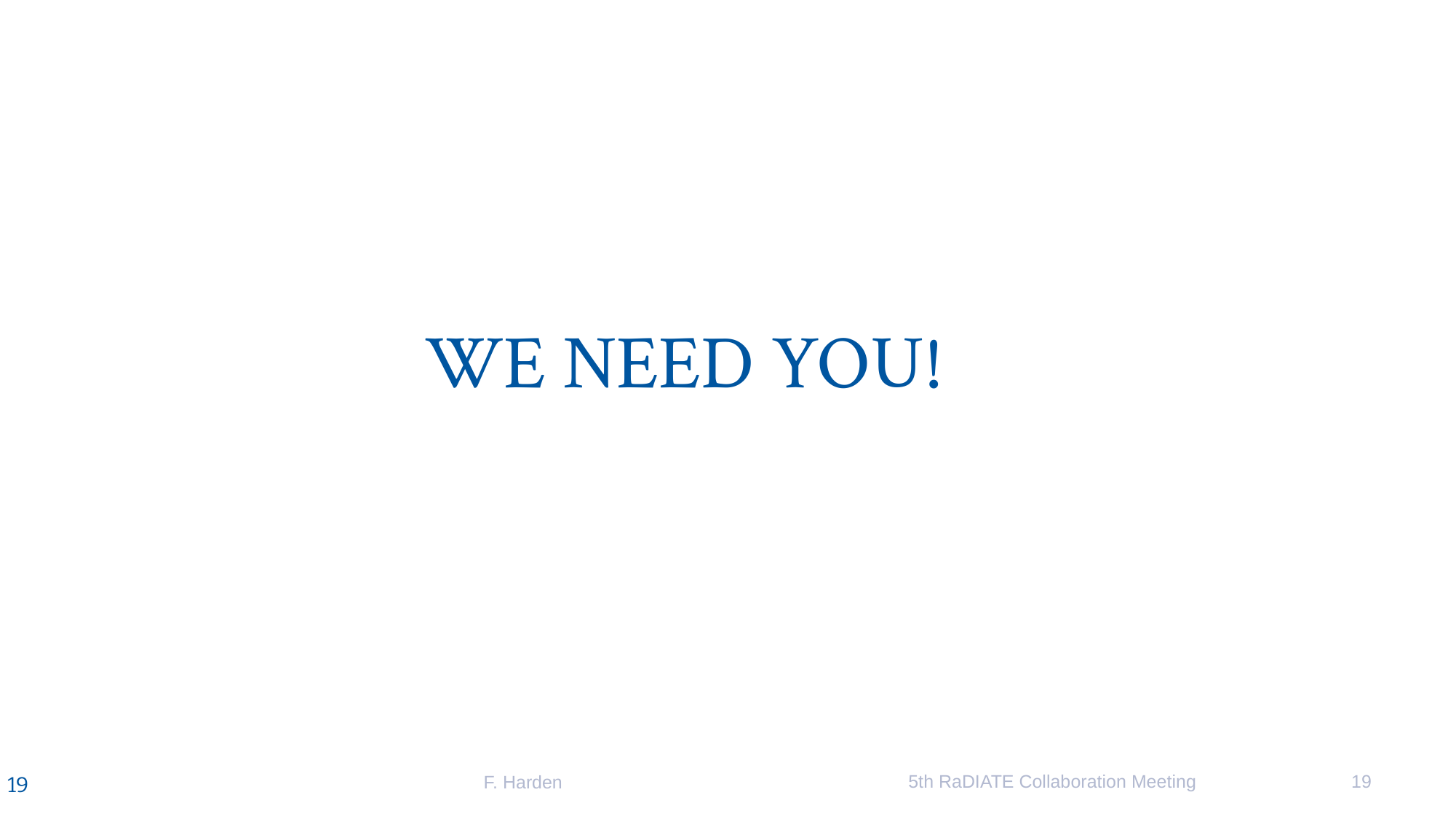

WE NEED YOU!
5th RaDIATE Collaboration Meeting
19
F. Harden
19